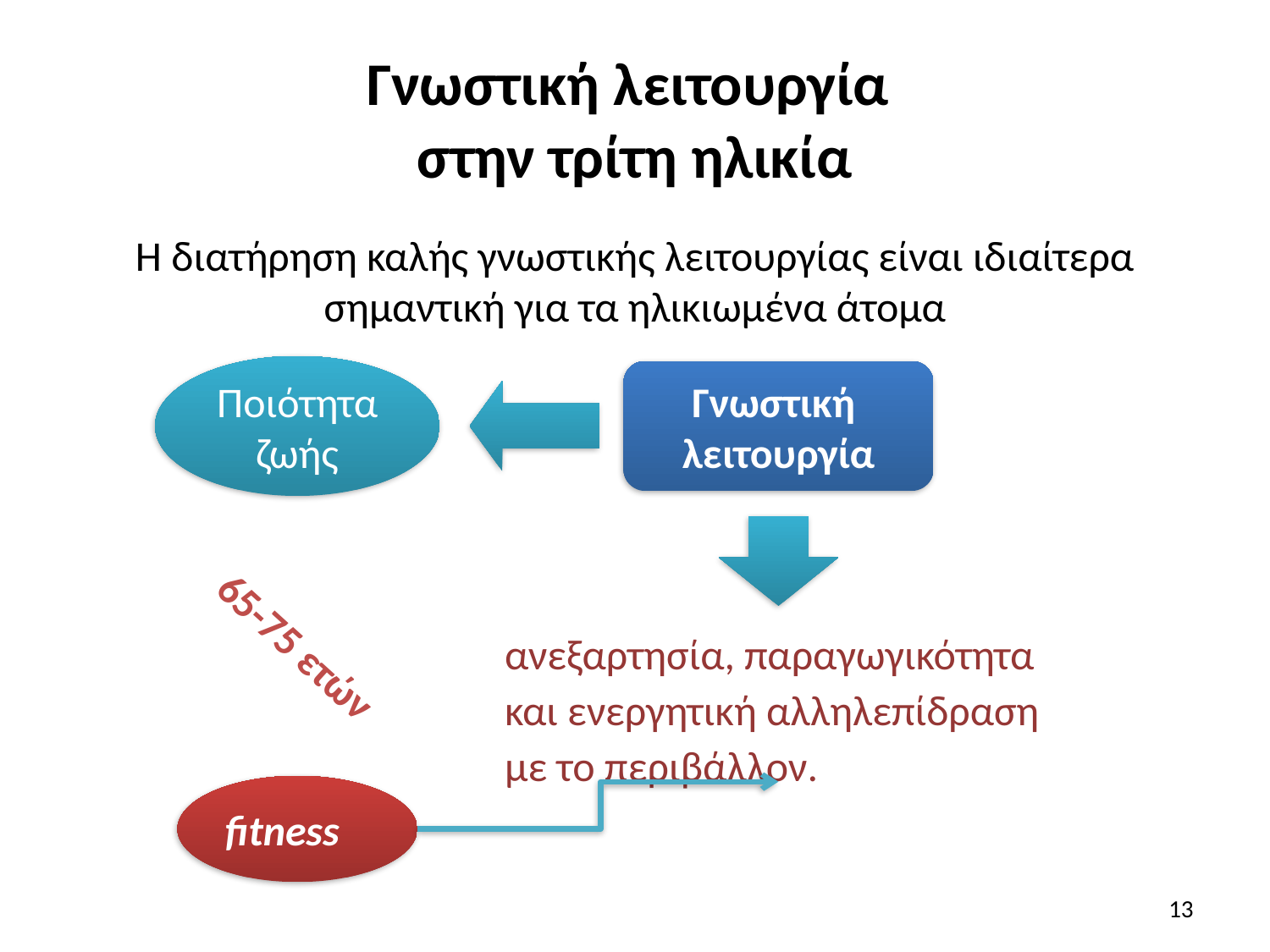

# Γνωστική λειτουργία στην τρίτη ηλικία
Η διατήρηση καλής γνωστικής λειτουργίας είναι ιδιαίτερα σημαντική για τα ηλικιωμένα άτομα

Ποιότητα
ζωής
Γνωστική
λειτουργία

65-75 ετών
ανεξαρτησία, παραγωγικότητα και ενεργητική αλληλεπίδραση με το περιβάλλον.
fitness
13